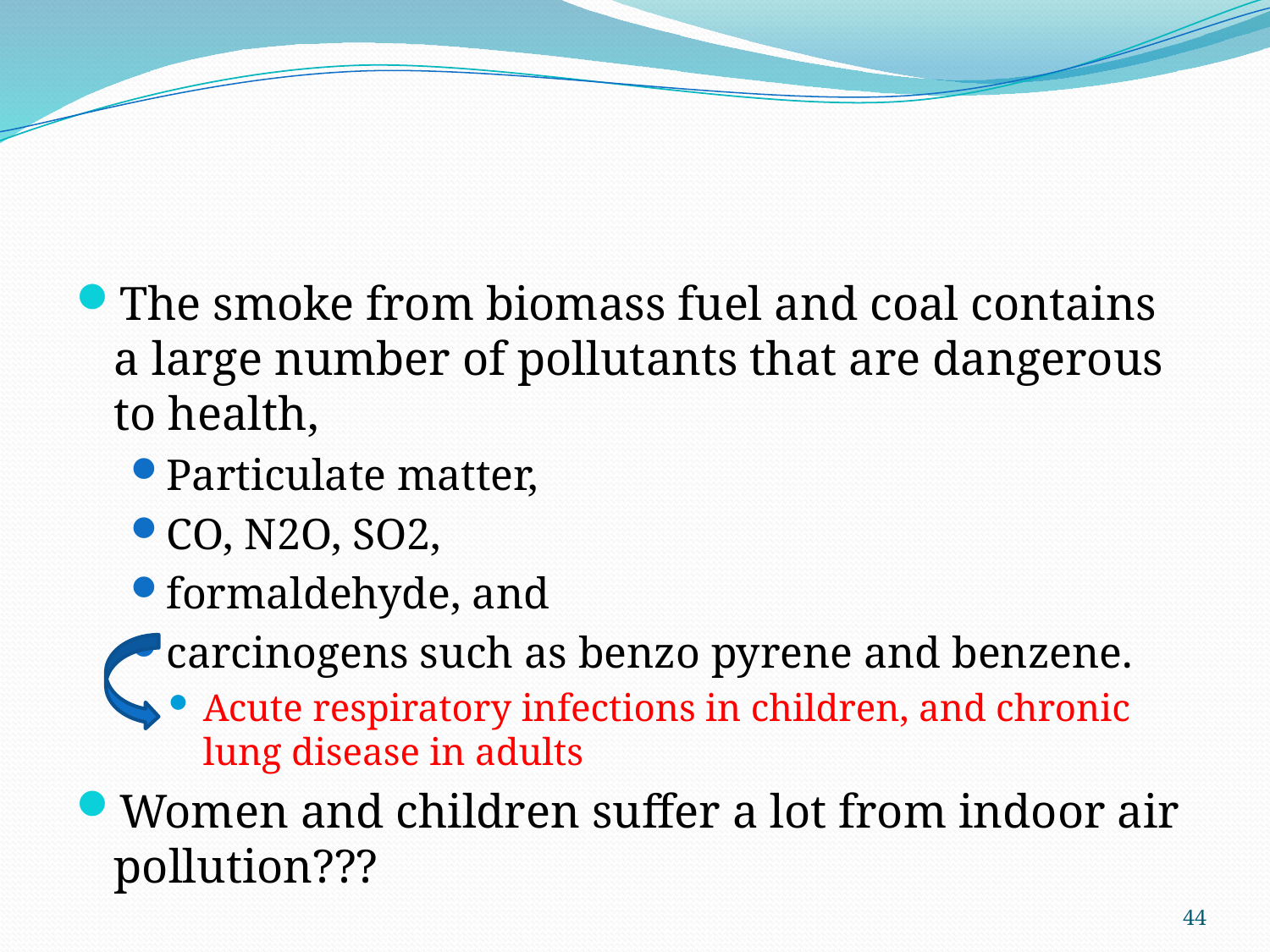

#
The smoke from biomass fuel and coal contains a large number of pollutants that are dangerous to health,
Particulate matter,
CO, N2O, SO2,
formaldehyde, and
carcinogens such as benzo pyrene and benzene.
Acute respiratory infections in children, and chronic lung disease in adults
Women and children suffer a lot from indoor air pollution???

44